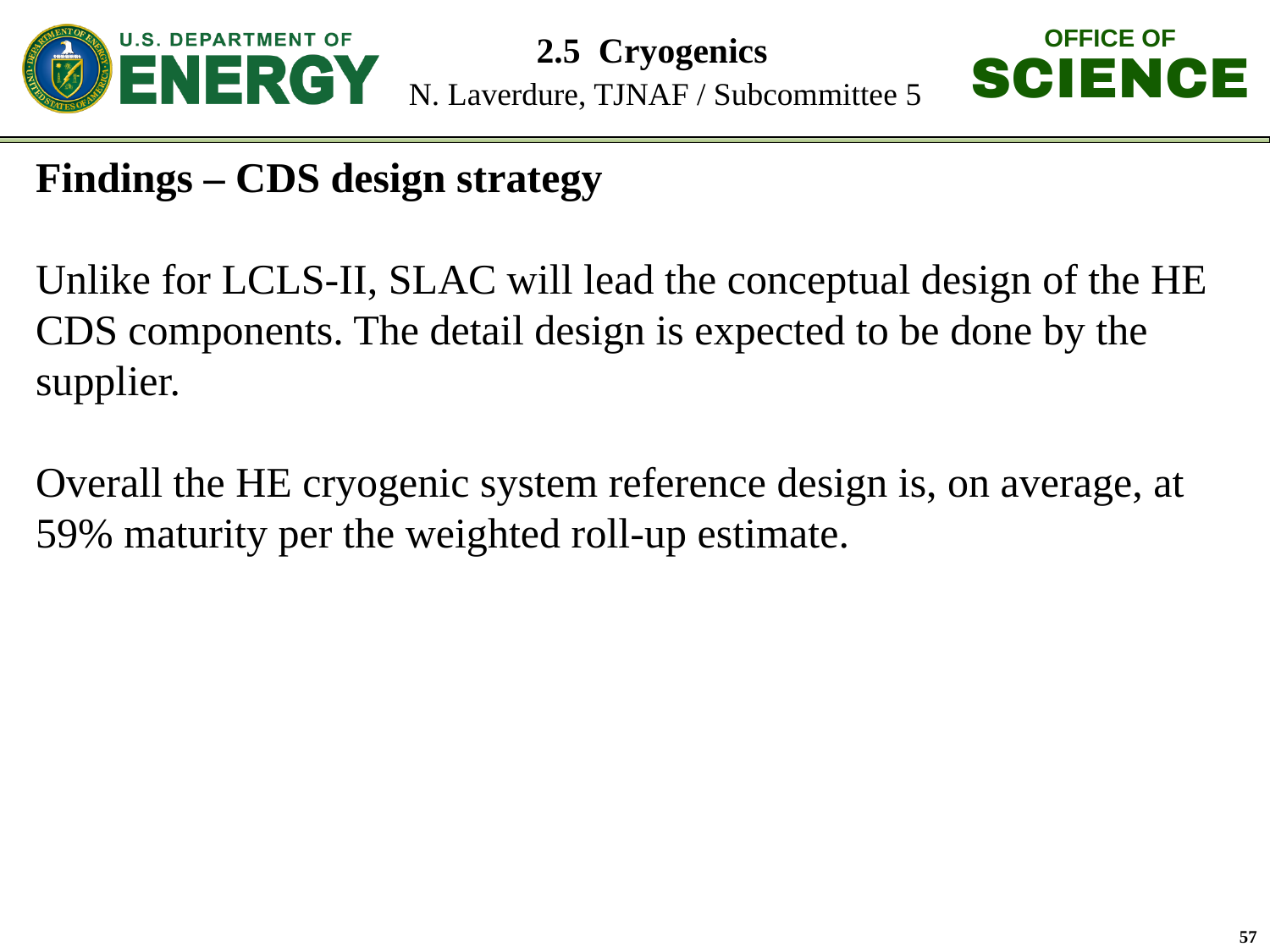

# 2.5  Cryogenics N. Laverdure, TJNAF / Subcommittee 5
Findings – CDS design strategy

Unlike for LCLS-II, SLAC will lead the conceptual design of the HE CDS components. The detail design is expected to be done by the supplier.

Overall the HE cryogenic system reference design is, on average, at 59% maturity per the weighted roll-up estimate.

57